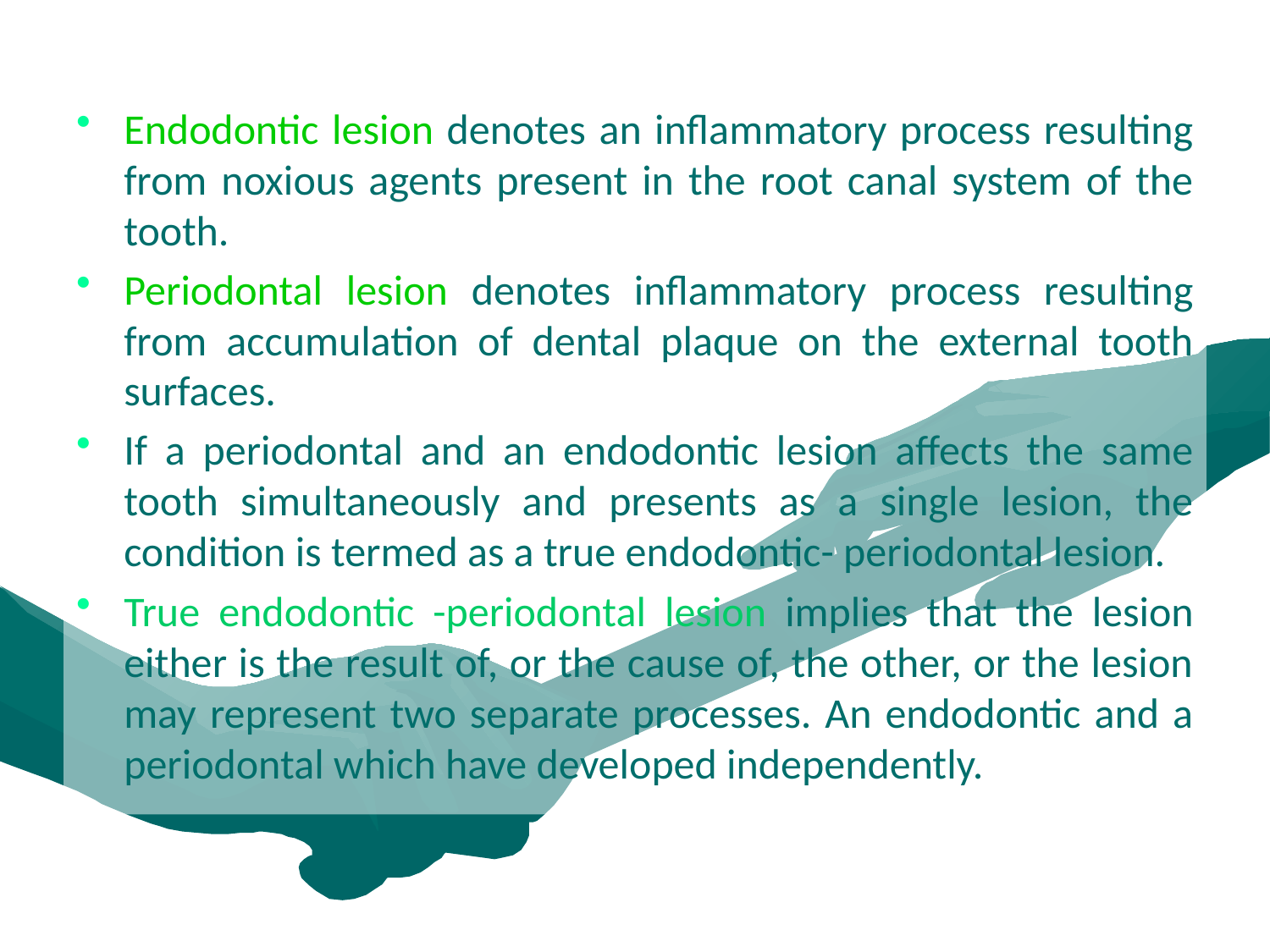

Endodontic lesion denotes an inflammatory process resulting from noxious agents present in the root canal system of the tooth.
Periodontal lesion denotes inflammatory process resulting from accumulation of dental plaque on the external tooth surfaces.
If a periodontal and an endodontic lesion affects the same tooth simultaneously and presents as a single lesion, the condition is termed as a true endodontic- periodontal lesion.
True endodontic -periodontal lesion implies that the lesion either is the result of, or the cause of, the other, or the lesion may represent two separate processes. An endodontic and a periodontal which have developed independently.